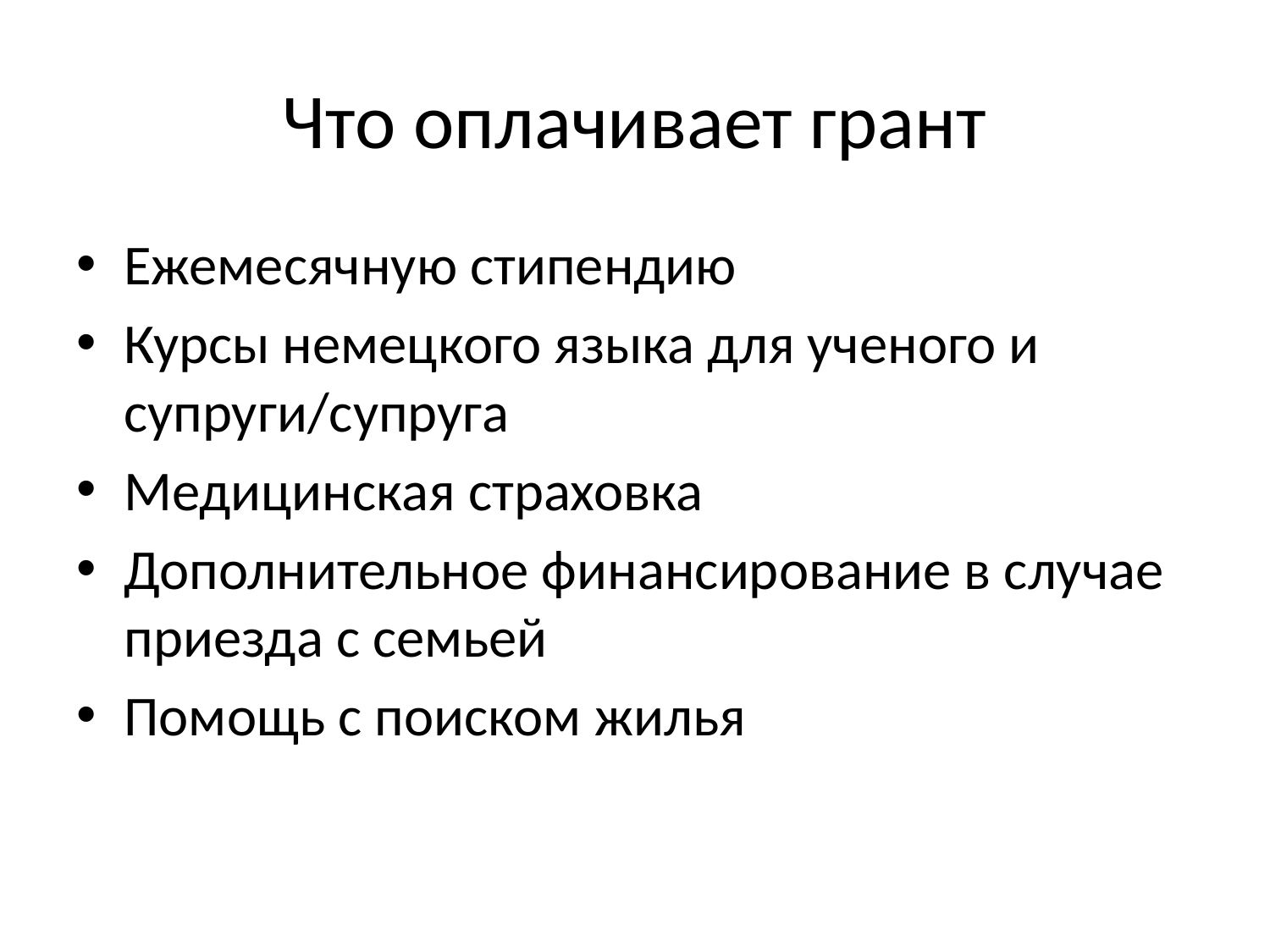

# Что оплачивает грант
Ежемесячную стипендию
Курсы немецкого языка для ученого и супруги/супруга
Медицинская страховка
Дополнительное финансирование в случае приезда с семьей
Помощь с поиском жилья